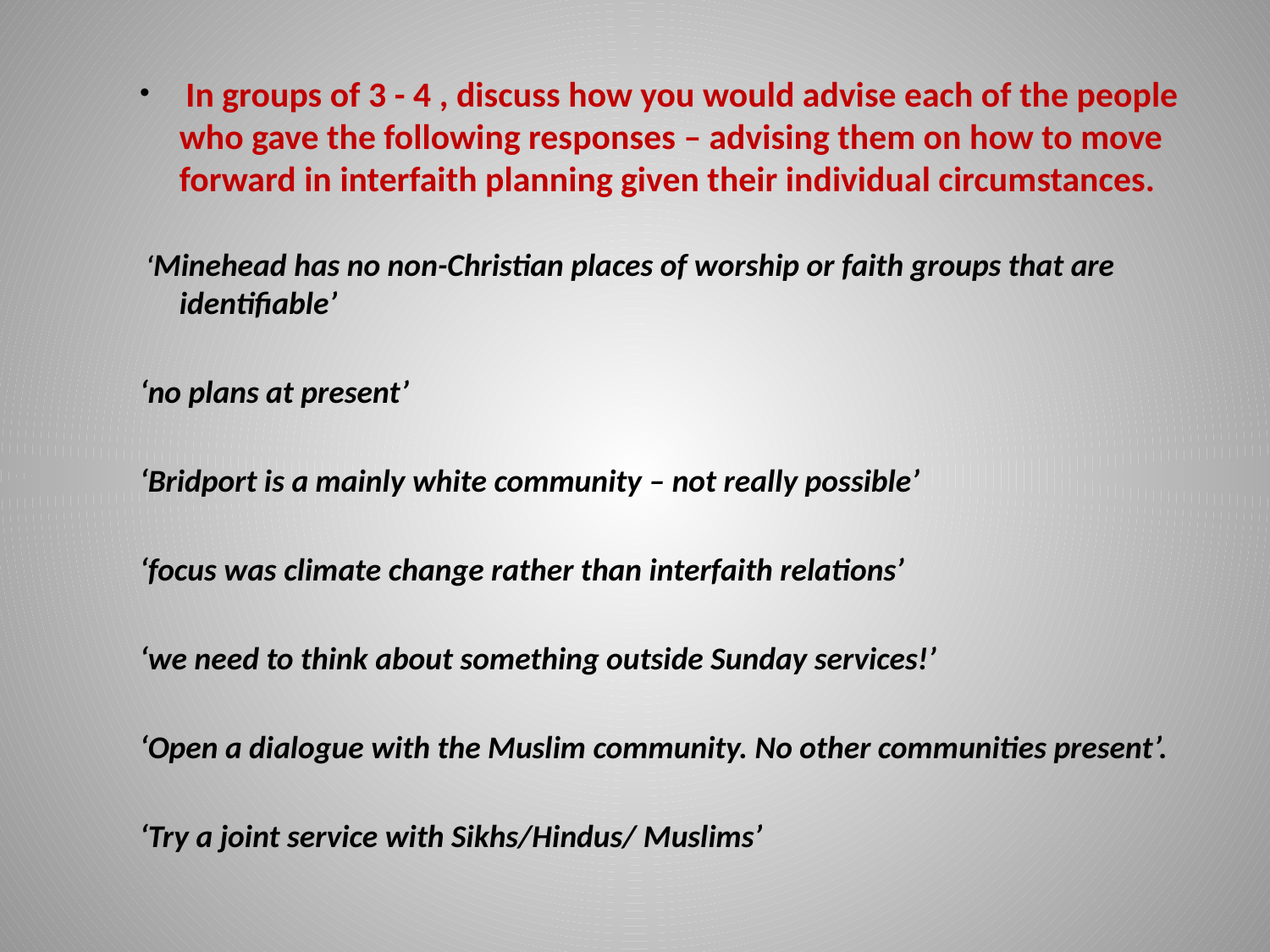

In groups of 3 - 4 , discuss how you would advise each of the people who gave the following responses – advising them on how to move forward in interfaith planning given their individual circumstances.

 ‘Minehead has no non-Christian places of worship or faith groups that are  identifiable’

‘no plans at present’

‘Bridport is a mainly white community – not really possible’

‘focus was climate change rather than interfaith relations’

‘we need to think about something outside Sunday services!’

‘Open a dialogue with the Muslim community. No other communities present’.

‘Try a joint service with Sikhs/Hindus/ Muslims’

#